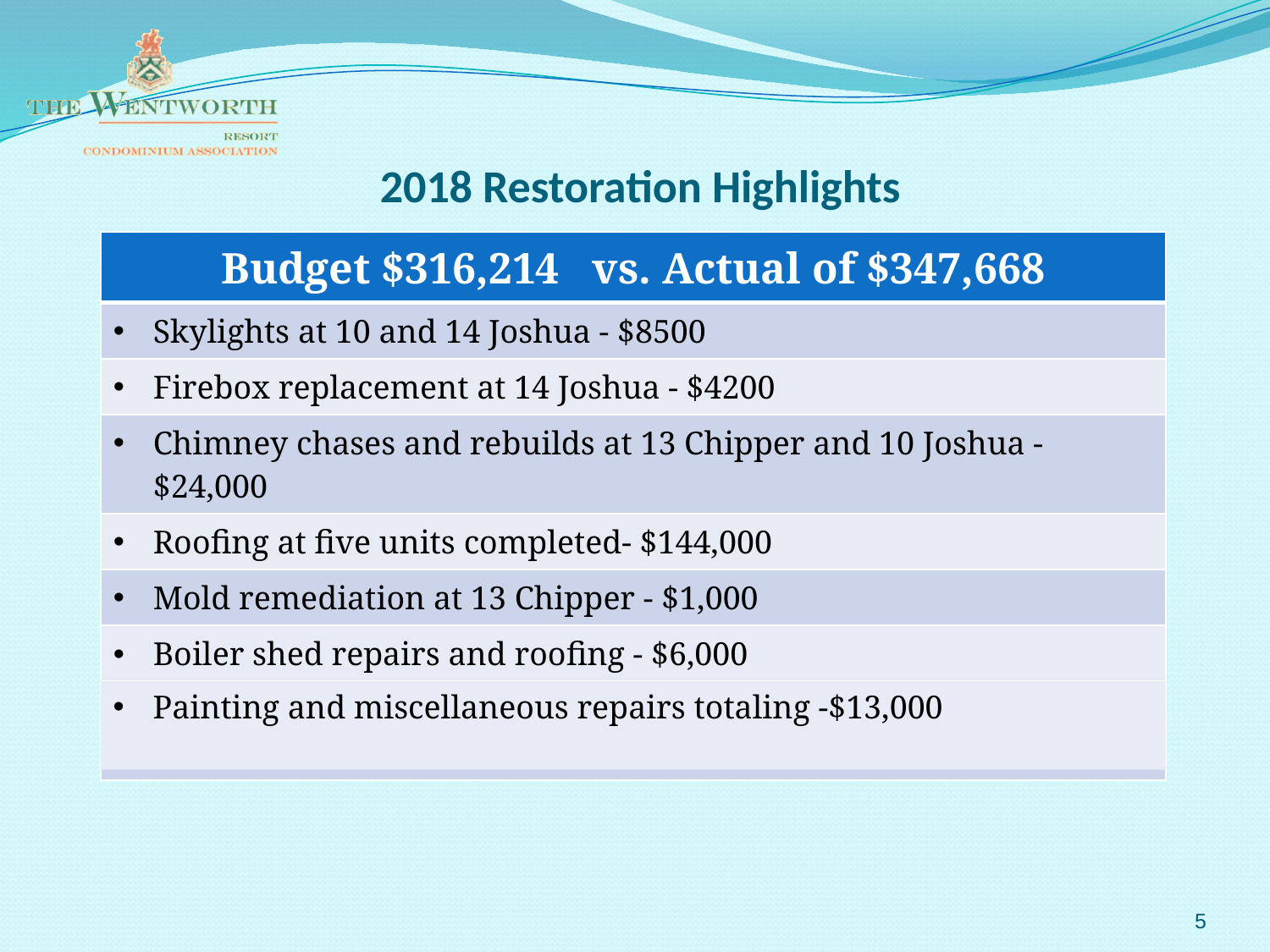

# 2018 Restoration Highlights
| Budget $316,214 vs. Actual of $347,668 |
| --- |
| Skylights at 10 and 14 Joshua - $8500 |
| Firebox replacement at 14 Joshua - $4200 |
| Chimney chases and rebuilds at 13 Chipper and 10 Joshua - $24,000 |
| Roofing at five units completed- $144,000 |
| Mold remediation at 13 Chipper - $1,000 |
| Boiler shed repairs and roofing - $6,000 |
| Major repair of wood rot of decks, chimneys, roofs and siding - $147,000 |
Painting and miscellaneous repairs totaling -$13,000

5